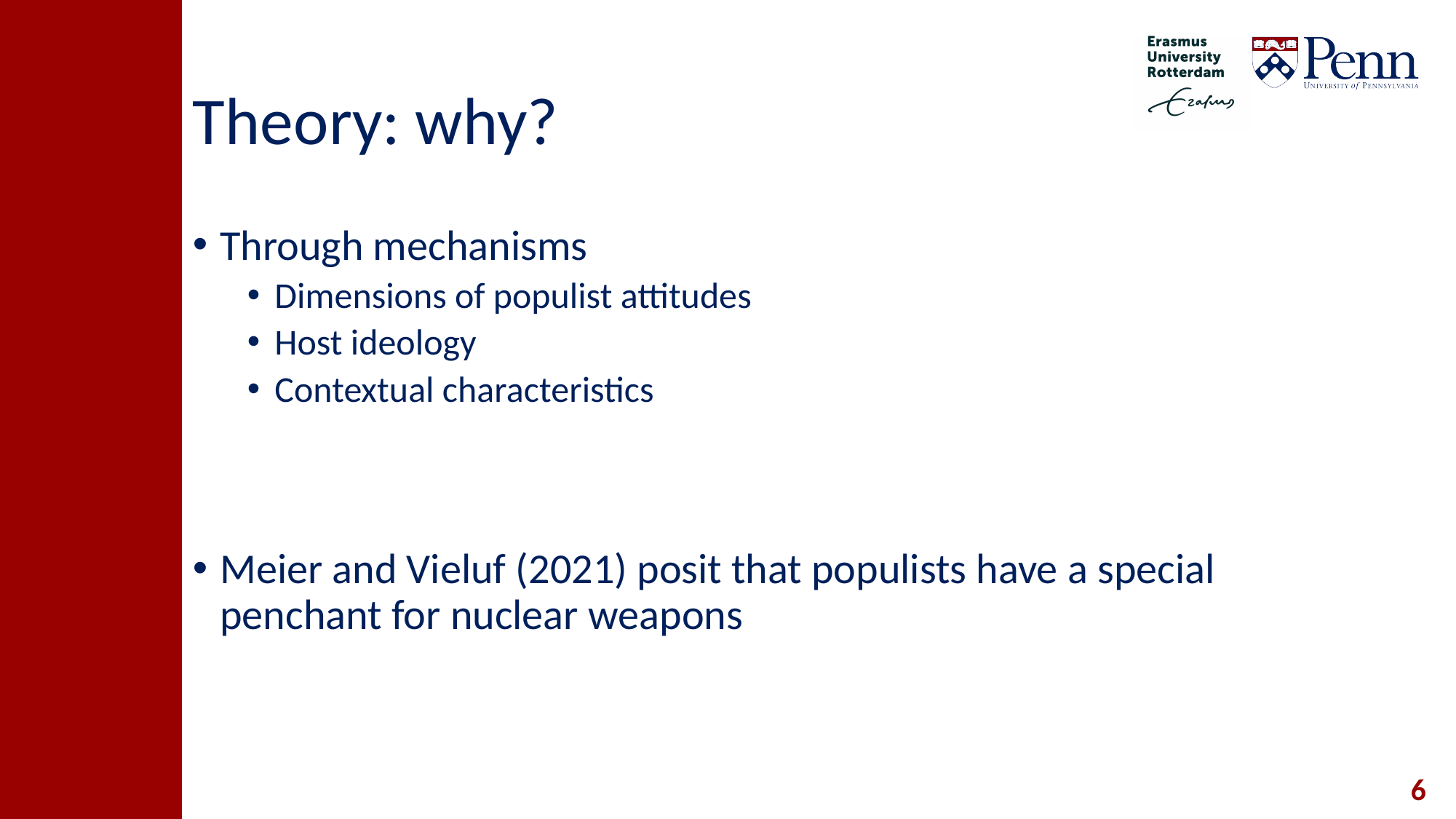

# Theory: why?

Through mechanisms
Dimensions of populist attitudes
Host ideology
Contextual characteristics

Meier and Vieluf (2021) posit that populists have a special penchant for nuclear weapons